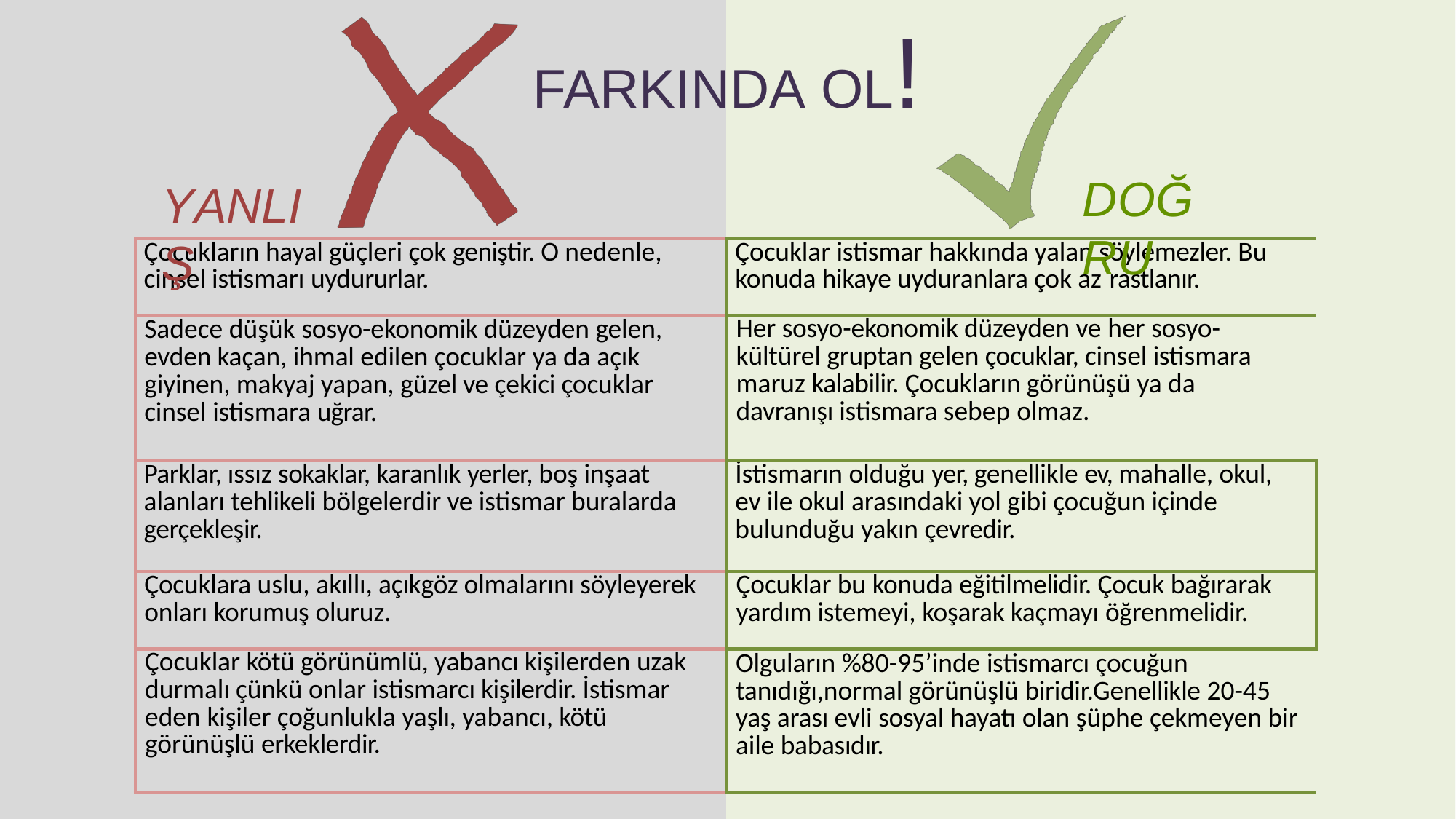

# FARKINDA OL!

DOĞRU
YANLIŞ
| Çocukların hayal güçleri çok geniştir. O nedenle, cinsel istismarı uydururlar. | Çocuklar istismar hakkında yalan söylemezler. Bu konuda hikaye uyduranlara çok az rastlanır. |
| --- | --- |
| Sadece düşük sosyo-ekonomik düzeyden gelen, evden kaçan, ihmal edilen çocuklar ya da açık giyinen, makyaj yapan, güzel ve çekici çocuklar cinsel istismara uğrar. | Her sosyo-ekonomik düzeyden ve her sosyo- kültürel gruptan gelen çocuklar, cinsel istismara maruz kalabilir. Çocukların görünüşü ya da davranışı istismara sebep olmaz. |
| Parklar, ıssız sokaklar, karanlık yerler, boş inşaat alanları tehlikeli bölgelerdir ve istismar buralarda gerçekleşir. | İstismarın olduğu yer, genellikle ev, mahalle, okul, ev ile okul arasındaki yol gibi çocuğun içinde bulunduğu yakın çevredir. |
| Çocuklara uslu, akıllı, açıkgöz olmalarını söyleyerek onları korumuş oluruz. | Çocuklar bu konuda eğitilmelidir. Çocuk bağırarak yardım istemeyi, koşarak kaçmayı öğrenmelidir. |
| Çocuklar kötü görünümlü, yabancı kişilerden uzak durmalı çünkü onlar istismarcı kişilerdir. İstismar eden kişiler çoğunlukla yaşlı, yabancı, kötü görünüşlü erkeklerdir. | Olguların %80-95’inde istismarcı çocuğun tanıdığı,normal görünüşlü biridir.Genellikle 20-45 yaş arası evli sosyal hayatı olan şüphe çekmeyen bir aile babasıdır. |